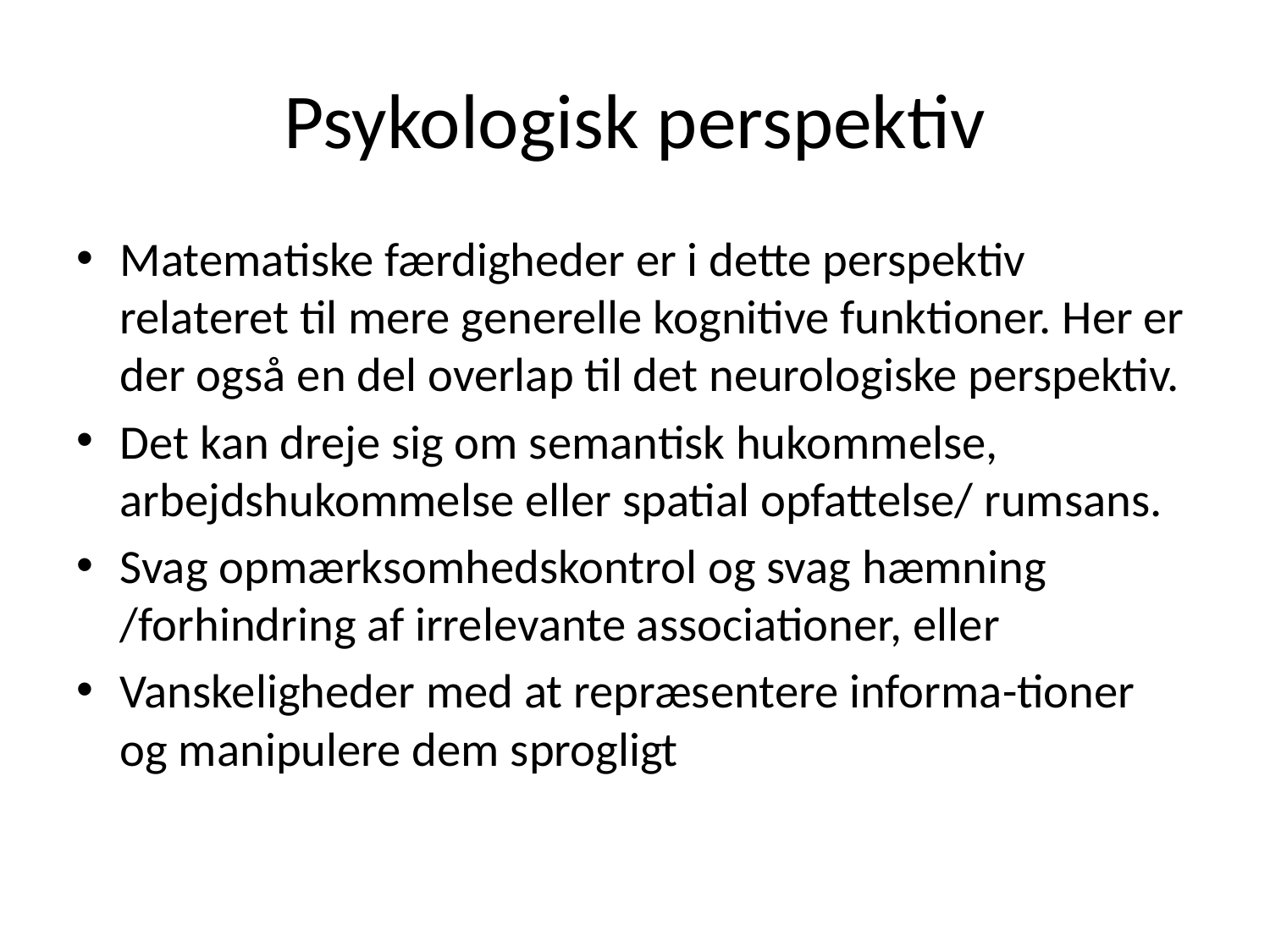

# Psykologisk perspektiv
Matematiske færdigheder er i dette perspektiv relateret til mere generelle kognitive funktioner. Her er der også en del overlap til det neurologiske perspektiv.
Det kan dreje sig om semantisk hukommelse, arbejdshukommelse eller spatial opfattelse/ rumsans.
Svag opmærksomhedskontrol og svag hæmning /forhindring af irrelevante associationer, eller
Vanskeligheder med at repræsentere informa-tioner og manipulere dem sprogligt